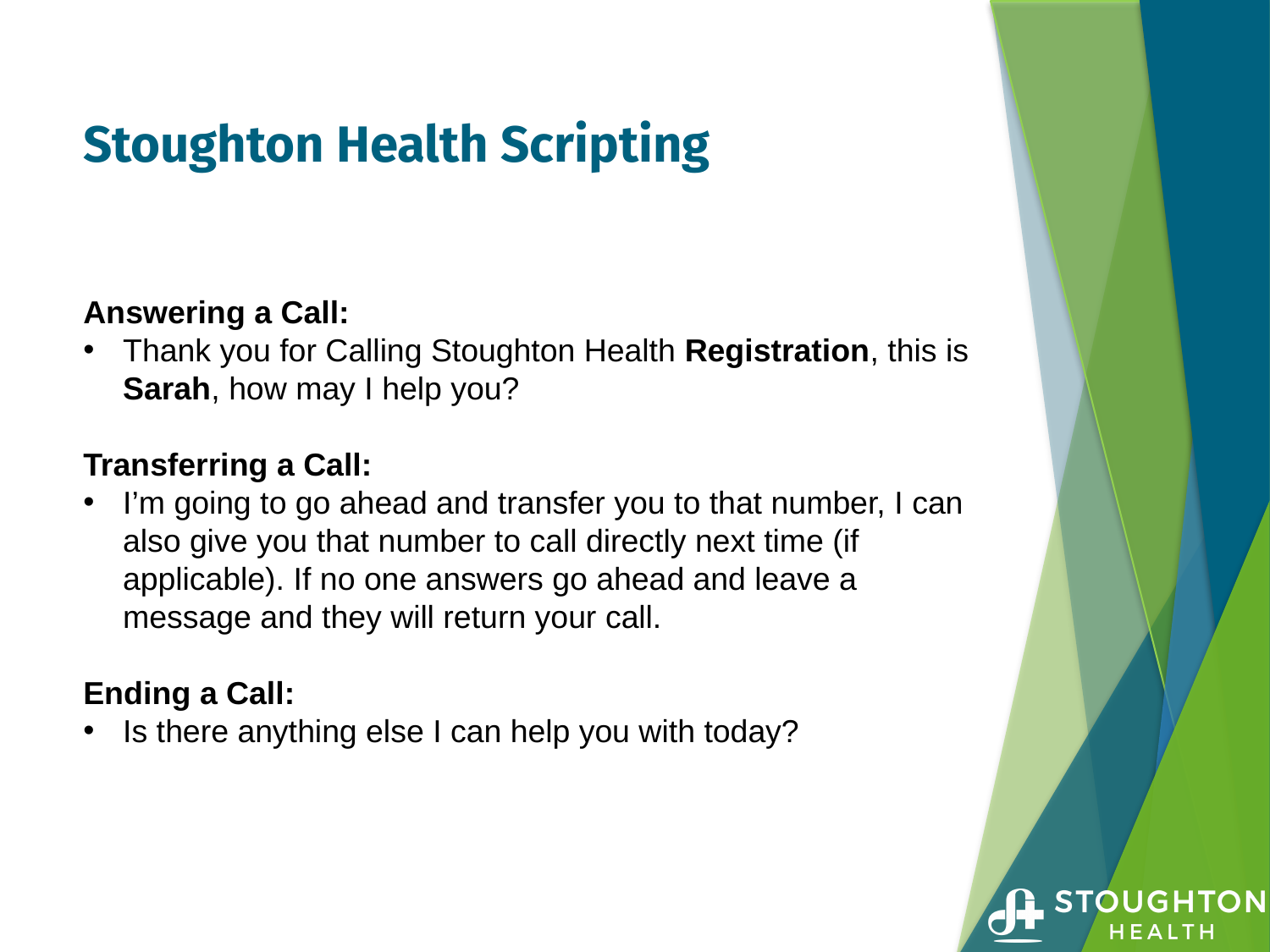

# Stoughton Health Scripting

Answering a Call:
Thank you for Calling Stoughton Health Registration, this is Sarah, how may I help you?

Transferring a Call:
I’m going to go ahead and transfer you to that number, I can also give you that number to call directly next time (if applicable). If no one answers go ahead and leave a message and they will return your call.

Ending a Call:
Is there anything else I can help you with today?